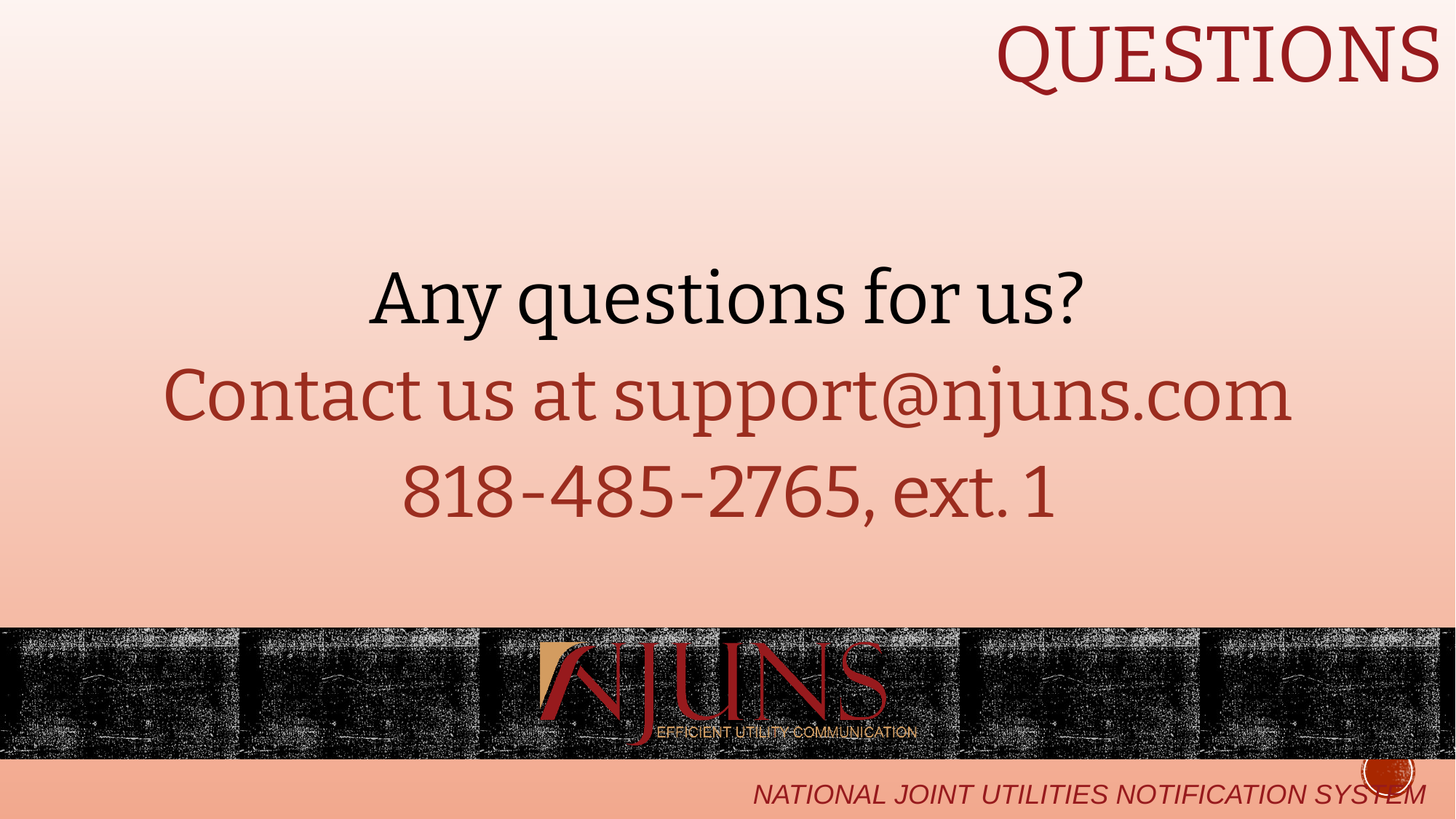

# QUESTIONS

Any questions for us?
Contact us at support@njuns.com
818-485-2765, ext. 1